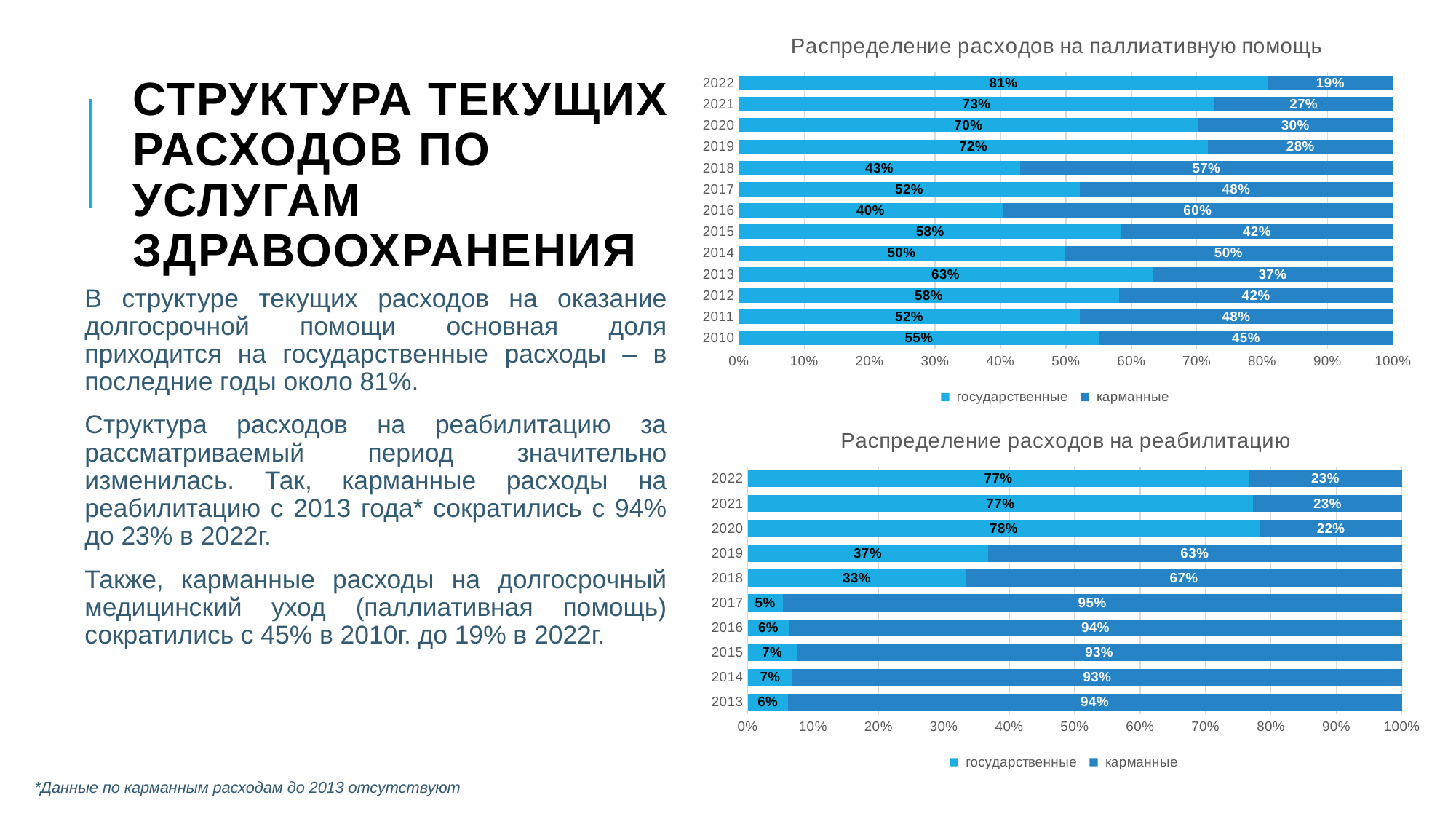

### Chart: Распределение расходов на паллиативную помощь

| Category |  государственные  |  карманные  |
|---|---|---|
| 2010 | 0.5511097832576125 | 0.4488902167423874 |
| 2011 | 0.521109783257613 | 0.47889021674238696 |
| 2012 | 0.581109783257613 | 0.418890216742387 |
| 2013 | 0.6320284618329933 | 0.3679715381670067 |
| 2014 | 0.49730867884077945 | 0.5026913211592205 |
| 2015 | 0.5846997905559151 | 0.4153002094440849 |
| 2016 | 0.4029254287734291 | 0.5970745712265709 |
| 2017 | 0.521109783257613 | 0.47889021674238696 |
| 2018 | 0.42983945641065396 | 0.570160543589346 |
| 2019 | 0.7175089248509249 | 0.282491075149075 |
| 2020 | 0.7017946362943602 | 0.29820536370563977 |
| 2021 | 0.7272165783133056 | 0.27278342168669445 |
| 2022 | 0.8089641645608452 | 0.19103583543915478 |
# Структура текущих расходов по Услугам здравоохранения
В структуре текущих расходов на оказание долгосрочной помощи основная доля приходится на государственные расходы – в последние годы около 81%.
Структура расходов на реабилитацию за рассматриваемый период значительно изменилась. Так, карманные расходы на реабилитацию с 2013 года* сократились с 94% до 23% в 2022г.
Также, карманные расходы на долгосрочный медицинский уход (паллиативная помощь) сократились с 45% в 2010г. до 19% в 2022г.

### Chart: Распределение расходов на реабилитацию

| Category |  государственные  |  карманные  |
|---|---|---|
| 2013 | 0.06174591879371347 | 0.9382540812062865 |
| 2014 | 0.0687349991670206 | 0.9312650008329794 |
| 2015 | 0.07485851892046193 | 0.9251414810795381 |
| 2016 | 0.06335744123182192 | 0.936642558768178 |
| 2017 | 0.05367990956751161 | 0.9463200904324884 |
| 2018 | 0.3339093661554283 | 0.6660906338445718 |
| 2019 | 0.3670165745088042 | 0.6329834254911958 |
| 2020 | 0.7836016068185508 | 0.21639839318144904 |
| 2021 | 0.7727244240671609 | 0.22727557593283906 |
| 2022 | 0.7665408330826773 | 0.2334591669173227 |
*Данные по карманным расходам до 2013 отсутствуют